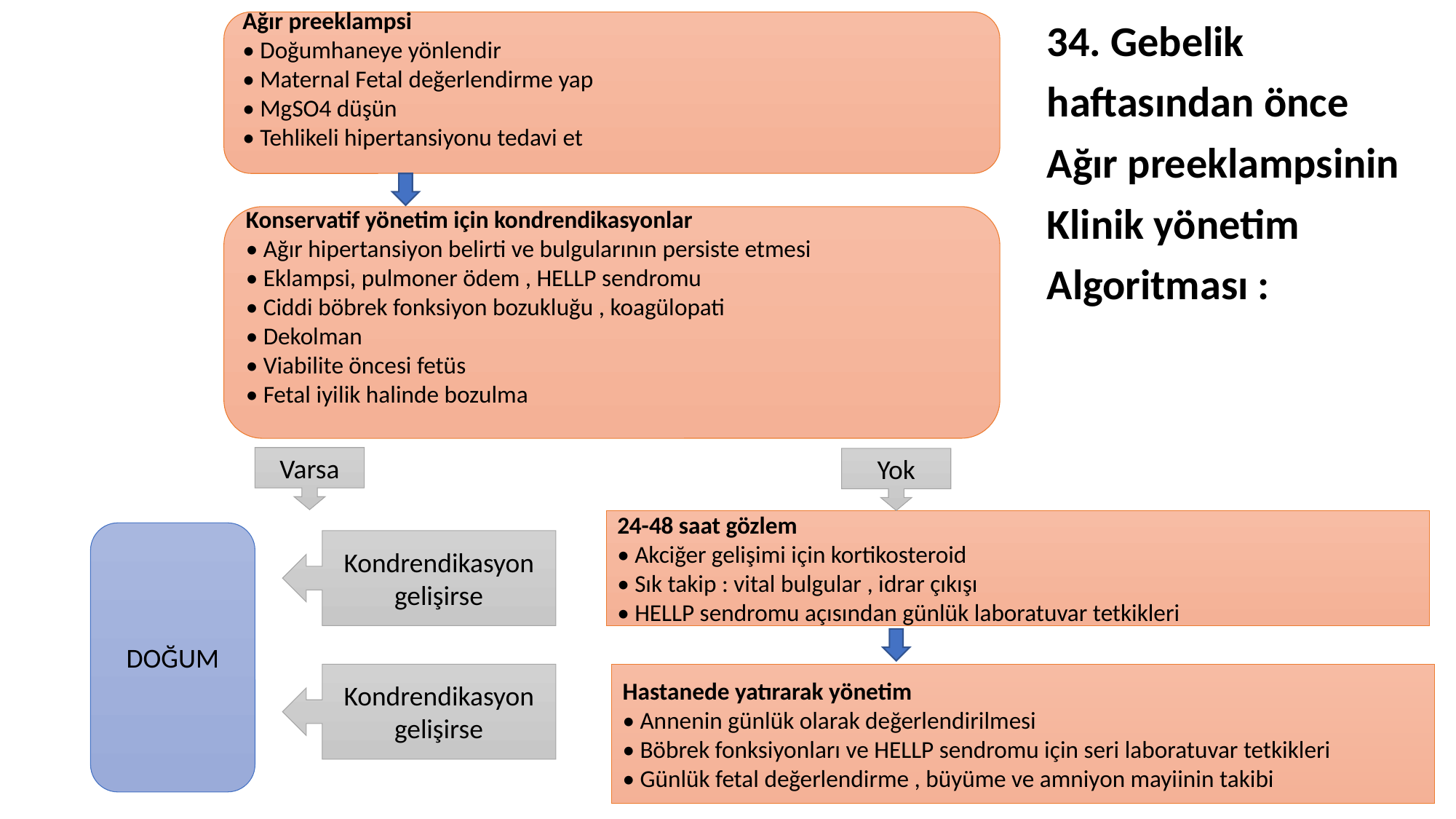

Ağır preeklampsi
• Doğumhaneye yönlendir
• Maternal Fetal değerlendirme yap
• MgSO4 düşün
• Tehlikeli hipertansiyonu tedavi et
34. Gebelik
haftasından önce
Ağır preeklampsinin
Klinik yönetim
Algoritması :

Konservatif yönetim için kondrendikasyonlar
• Ağır hipertansiyon belirti ve bulgularının persiste etmesi
• Eklampsi, pulmoner ödem , HELLP sendromu
• Ciddi böbrek fonksiyon bozukluğu , koagülopati
• Dekolman
• Viabilite öncesi fetüs
• Fetal iyilik halinde bozulma
Varsa
Yok
24-48 saat gözlem
• Akciğer gelişimi için kortikosteroid
• Sık takip : vital bulgular , idrar çıkışı
• HELLP sendromu açısından günlük laboratuvar tetkikleri
DOĞUM
Kondrendikasyon
gelişirse

Kondrendikasyon
gelişirse
Hastanede yatırarak yönetim
• Annenin günlük olarak değerlendirilmesi
• Böbrek fonksiyonları ve HELLP sendromu için seri laboratuvar tetkikleri
• Günlük fetal değerlendirme , büyüme ve amniyon mayiinin takibi